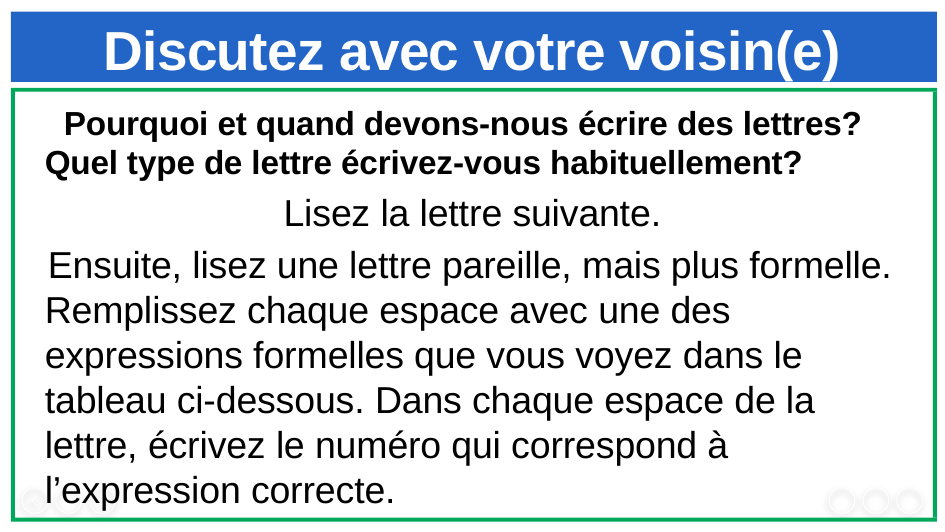

# Discutez avec votre voisin(e)
    Pourquoi et quand devons-nous écrire des lettres?       Quel type de lettre écrivez-vous habituellement?
Lisez la lettre suivante.
  Ensuite, lisez une lettre pareille, mais plus formelle. Remplissez chaque espace avec une des expressions formelles que vous voyez dans le tableau ci-dessous. Dans chaque espace de la lettre, écrivez le numéro qui correspond à l’expression correcte.